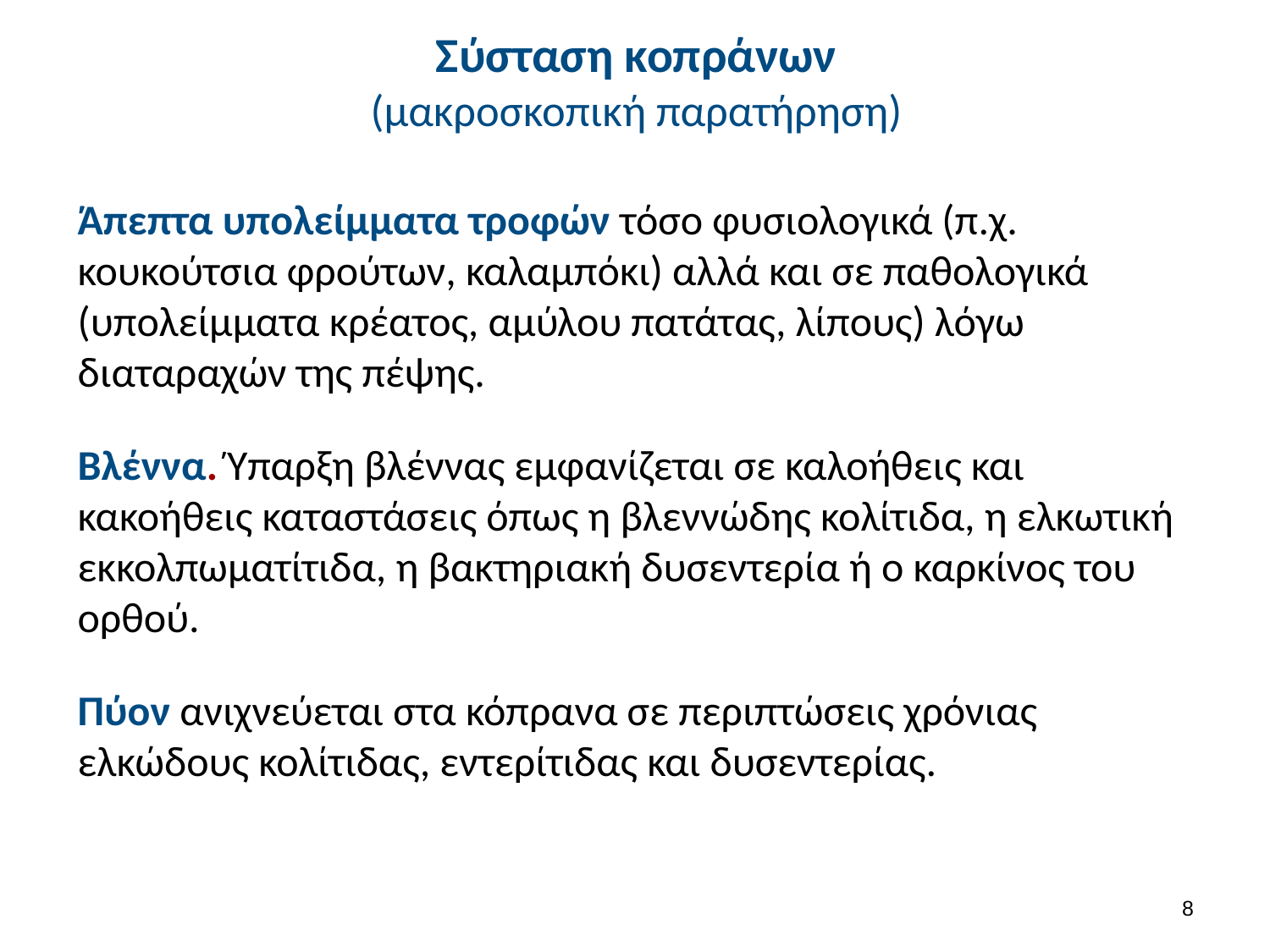

# Σύσταση κοπράνων (μακροσκοπική παρατήρηση)
Άπεπτα υπολείμματα τροφών τόσο φυσιολογικά (π.χ. κουκούτσια φρούτων, καλαμπόκι) αλλά και σε παθολογικά (υπολείμματα κρέατος, αμύλου πατάτας, λίπους) λόγω διαταραχών της πέψης.
Βλέννα. Ύπαρξη βλέννας εμφανίζεται σε καλοήθεις και κακοήθεις καταστάσεις όπως η βλεννώδης κολίτιδα, η ελκωτική εκκολπωματίτιδα, η βακτηριακή δυσεντερία ή ο καρκίνος του ορθού.
Πύον ανιχνεύεται στα κόπρανα σε περιπτώσεις χρόνιας ελκώδους κολίτιδας, εντερίτιδας και δυσεντερίας.

8